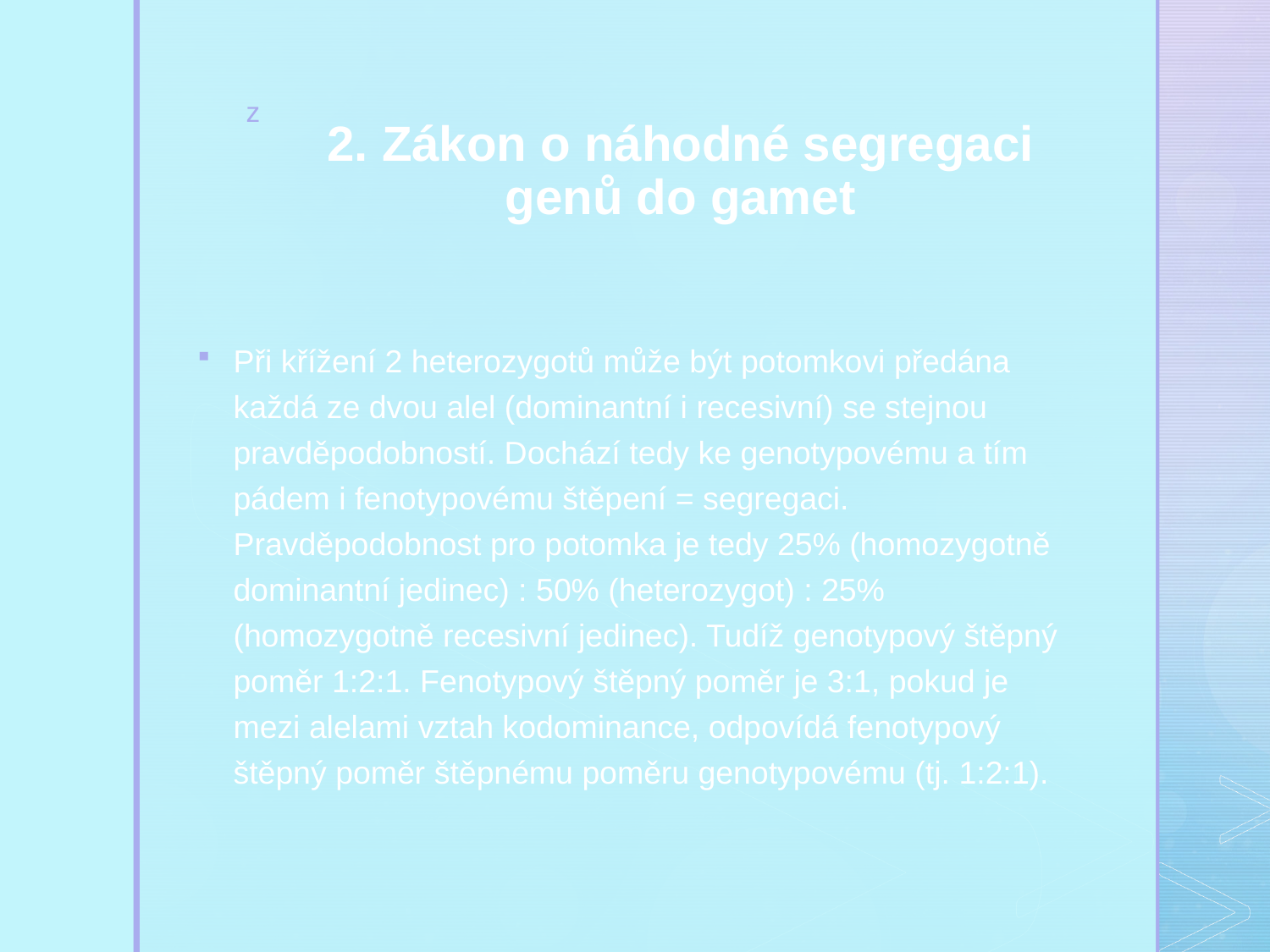

2. Zákon o náhodné segregaci genů do gamet
Při křížení 2 heterozygotů může být potomkovi předána každá ze dvou alel (dominantní i recesivní) se stejnou pravděpodobností. Dochází tedy ke genotypovému a tím pádem i fenotypovému štěpení = segregaci. Pravděpodobnost pro potomka je tedy 25% (homozygotně dominantní jedinec) : 50% (heterozygot) : 25% (homozygotně recesivní jedinec). Tudíž genotypový štěpný poměr 1:2:1. Fenotypový štěpný poměr je 3:1, pokud je mezi alelami vztah kodominance, odpovídá fenotypový štěpný poměr štěpnému poměru genotypovému (tj. 1:2:1).